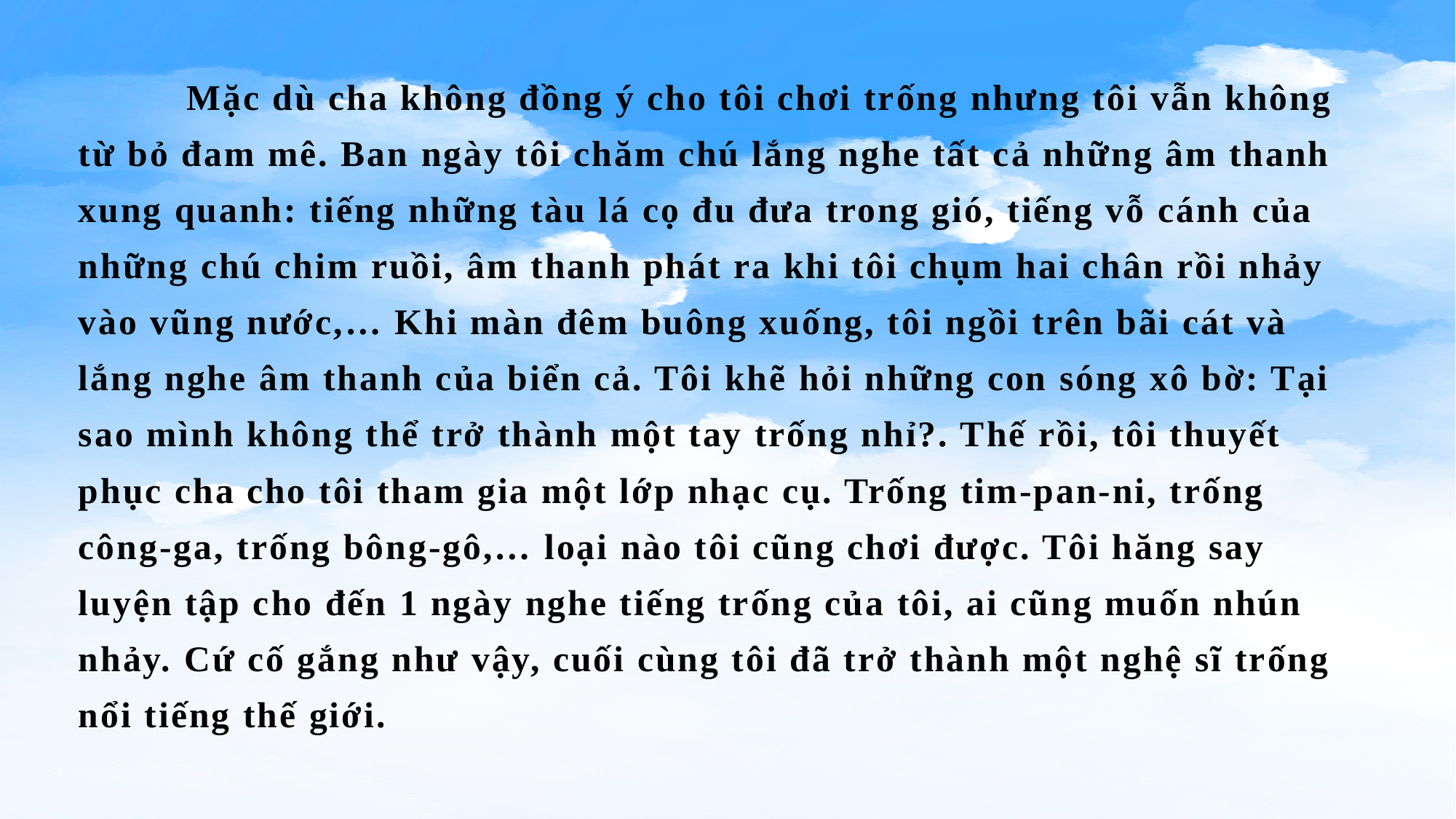

Mặc dù cha không đồng ý cho tôi chơi trống nhưng tôi vẫn không từ bỏ đam mê. Ban ngày tôi chăm chú lắng nghe tất cả những âm thanh xung quanh: tiếng những tàu lá cọ đu đưa trong gió, tiếng vỗ cánh của những chú chim ruồi, âm thanh phát ra khi tôi chụm hai chân rồi nhảy vào vũng nước,… Khi màn đêm buông xuống, tôi ngồi trên bãi cát và lắng nghe âm thanh của biển cả. Tôi khẽ hỏi những con sóng xô bờ: Tại sao mình không thể trở thành một tay trống nhỉ?. Thế rồi, tôi thuyết phục cha cho tôi tham gia một lớp nhạc cụ. Trống tim-pan-ni, trống công-ga, trống bông-gô,… loại nào tôi cũng chơi được. Tôi hăng say luyện tập cho đến 1 ngày nghe tiếng trống của tôi, ai cũng muốn nhún nhảy. Cứ cố gắng như vậy, cuối cùng tôi đã trở thành một nghệ sĩ trống nổi tiếng thế giới.